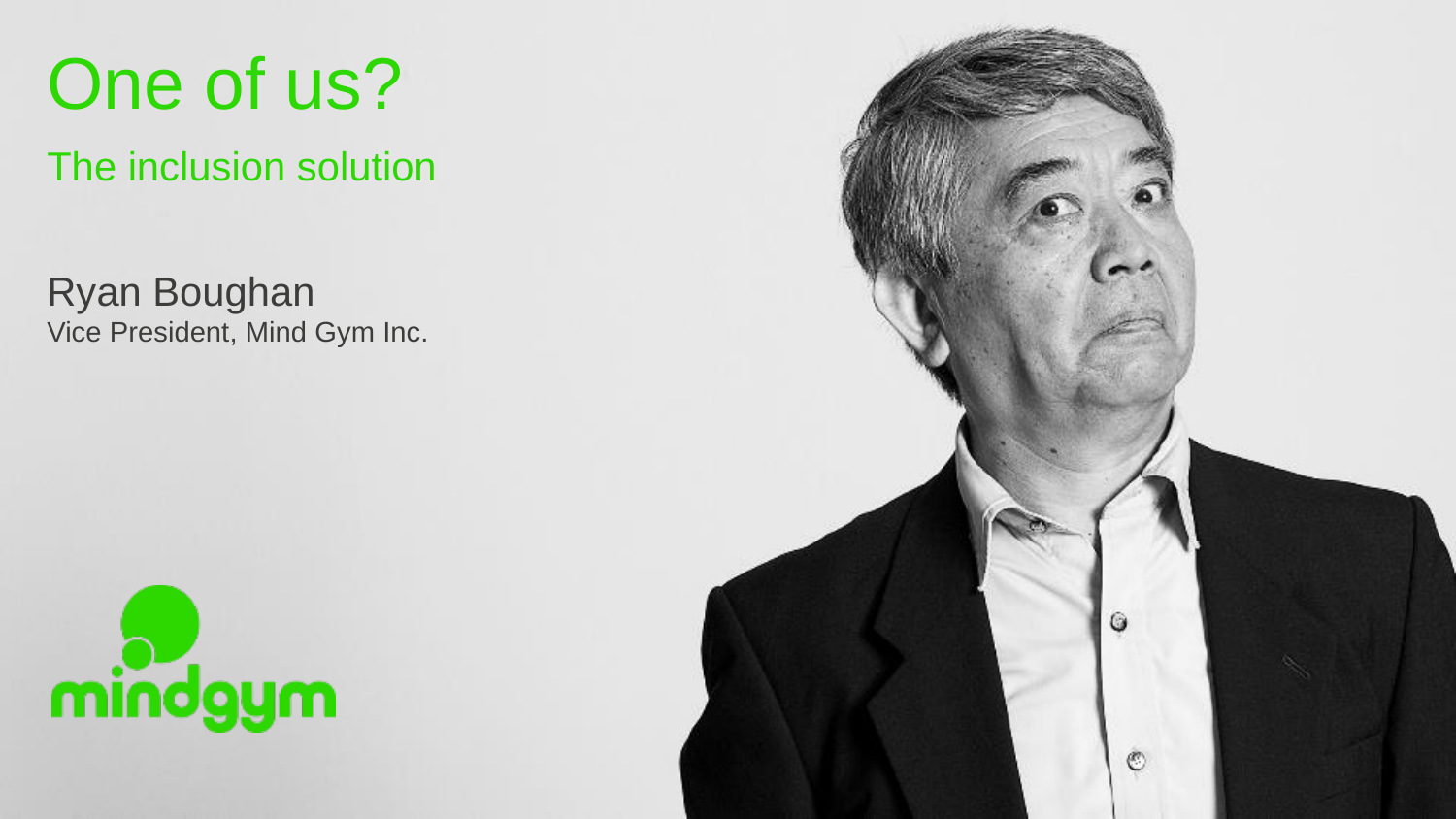

One of us?
The inclusion solution

Ryan Boughan
Vice President, Mind Gym Inc.